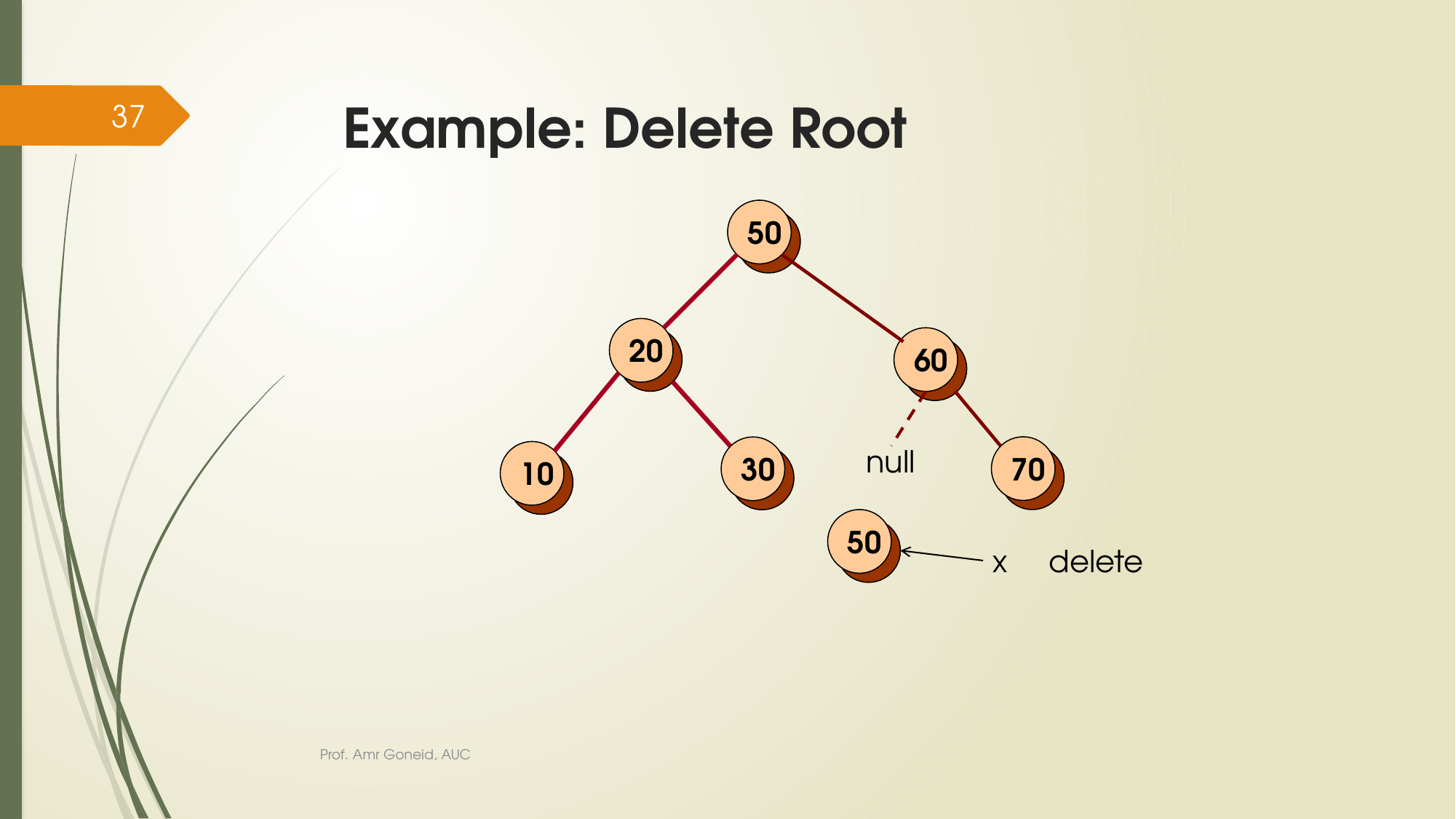

# Example: Delete Root
37

50

20

60

null
70

30

10

50

x
delete
Prof. Amr Goneid, AUC